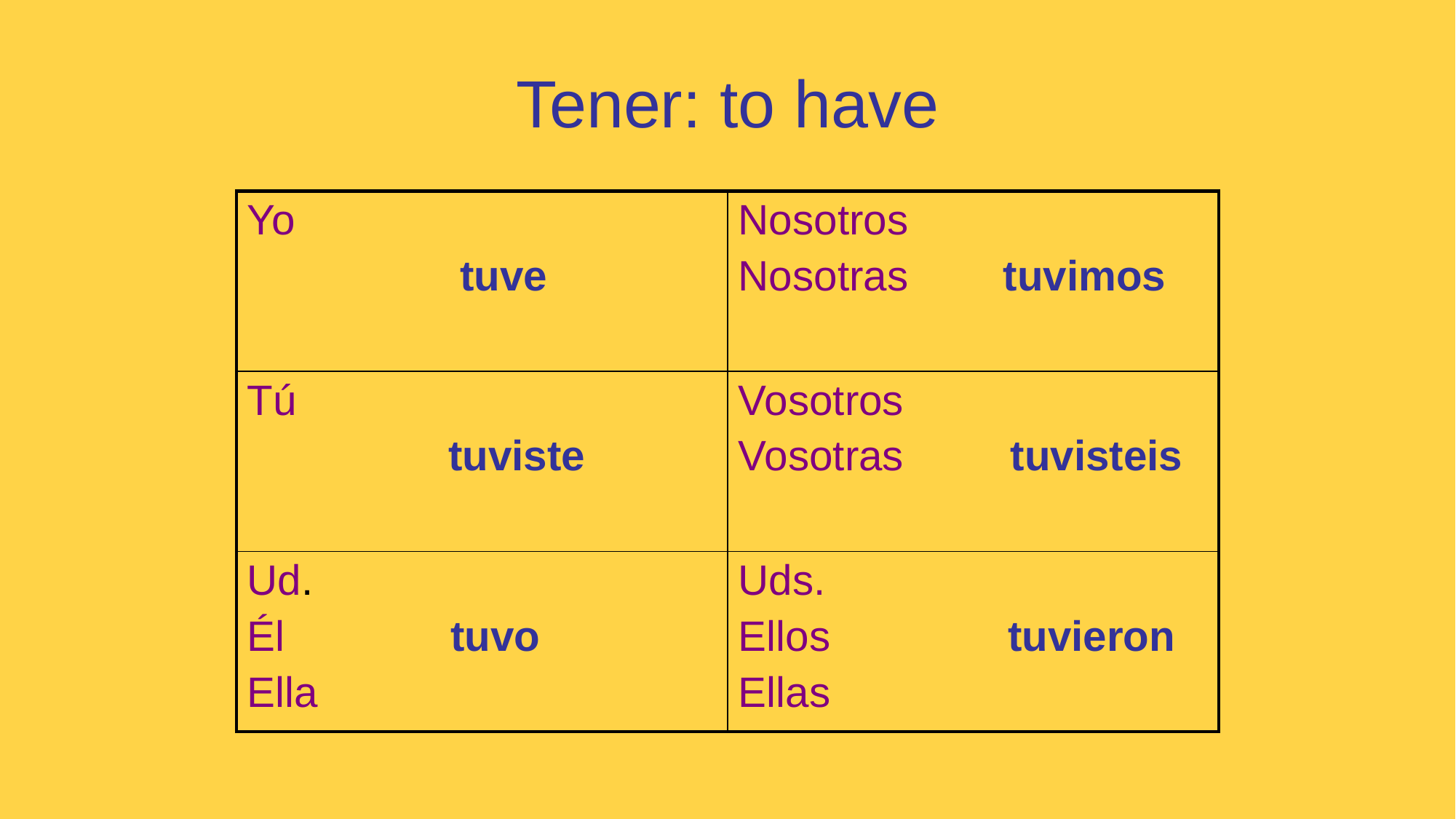

# Tener: to have
| Yo tuve | Nosotros Nosotras tuvimos |
| --- | --- |
| Tú tuviste | Vosotros Vosotras tuvisteis |
| Ud. Él tuvo Ella | Uds. Ellos tuvieron Ellas |